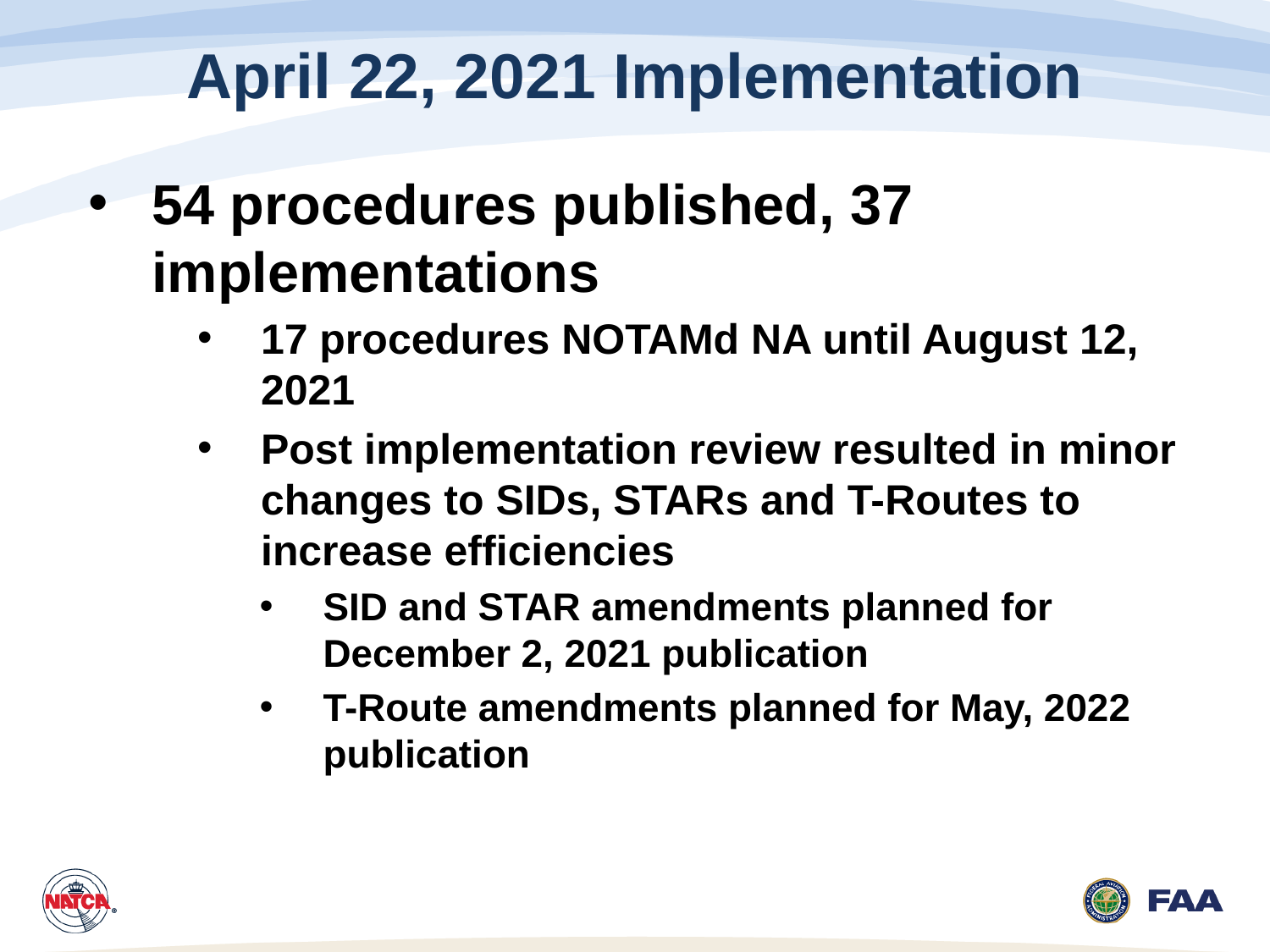

# April 22, 2021 Implementation
54 procedures published, 37 implementations
17 procedures NOTAMd NA until August 12, 2021
Post implementation review resulted in minor changes to SIDs, STARs and T-Routes to increase efficiencies
SID and STAR amendments planned for December 2, 2021 publication
T-Route amendments planned for May, 2022 publication